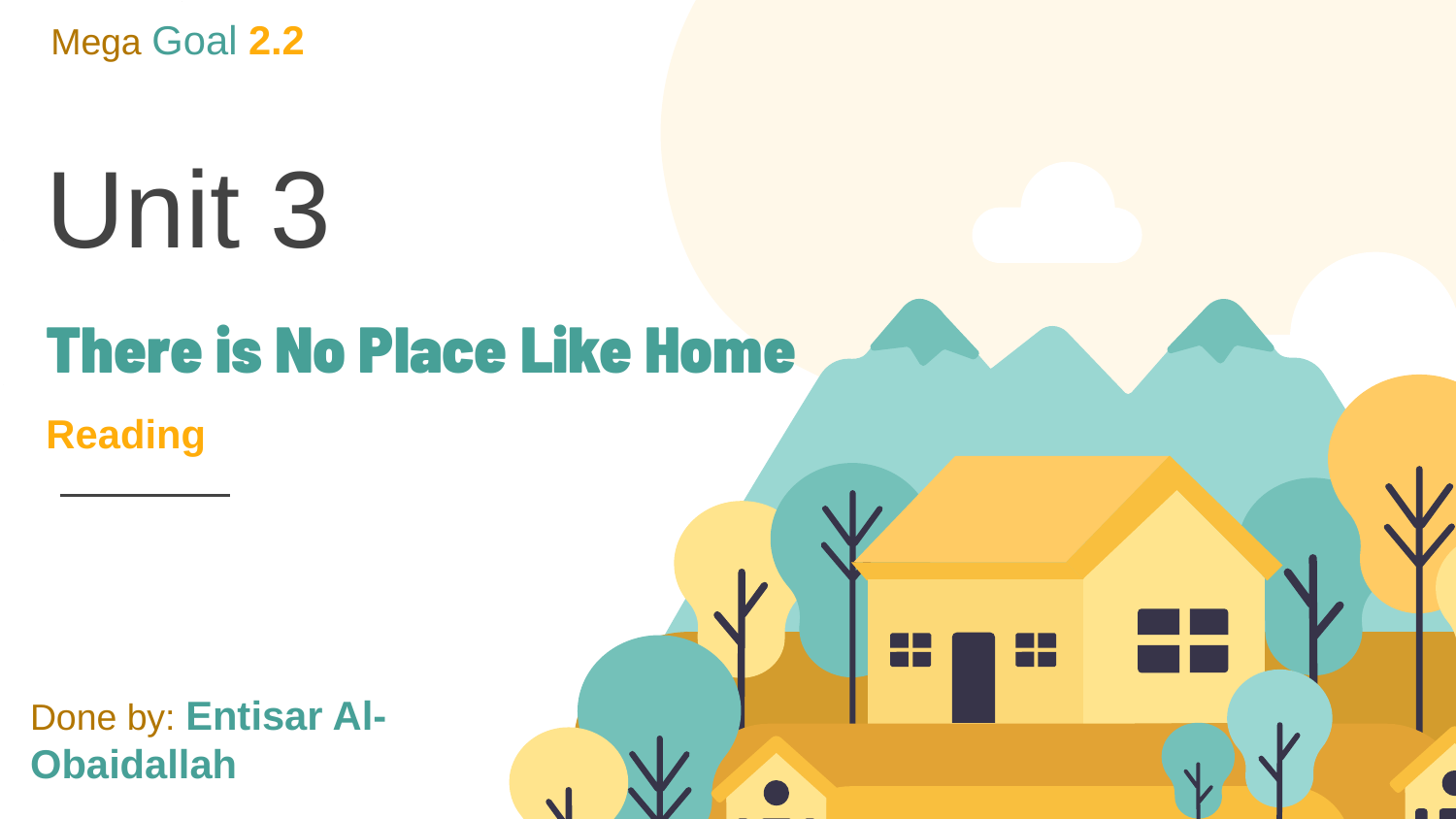

Mega Goal 2.2

# Unit 3 There is No Place Like Home
Reading

Done by: Entisar Al-Obaidallah